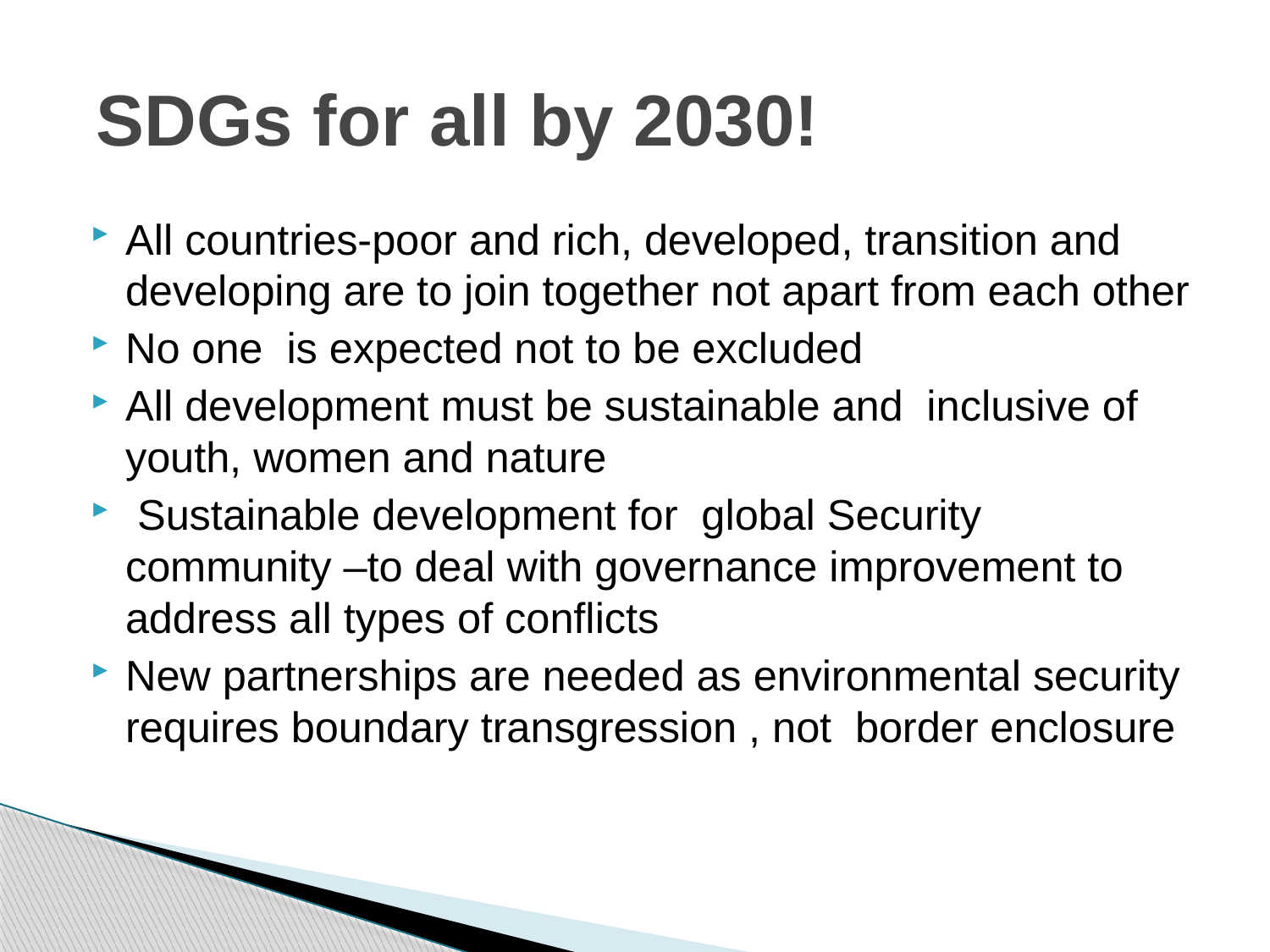

# SDGs for all by 2030!
All countries-poor and rich, developed, transition and developing are to join together not apart from each other
No one  is expected not to be excluded
All development must be sustainable and  inclusive of youth, women and nature
 Sustainable development for  global Security community –to deal with governance improvement to address all types of conflicts
New partnerships are needed as environmental security requires boundary transgression , not  border enclosure